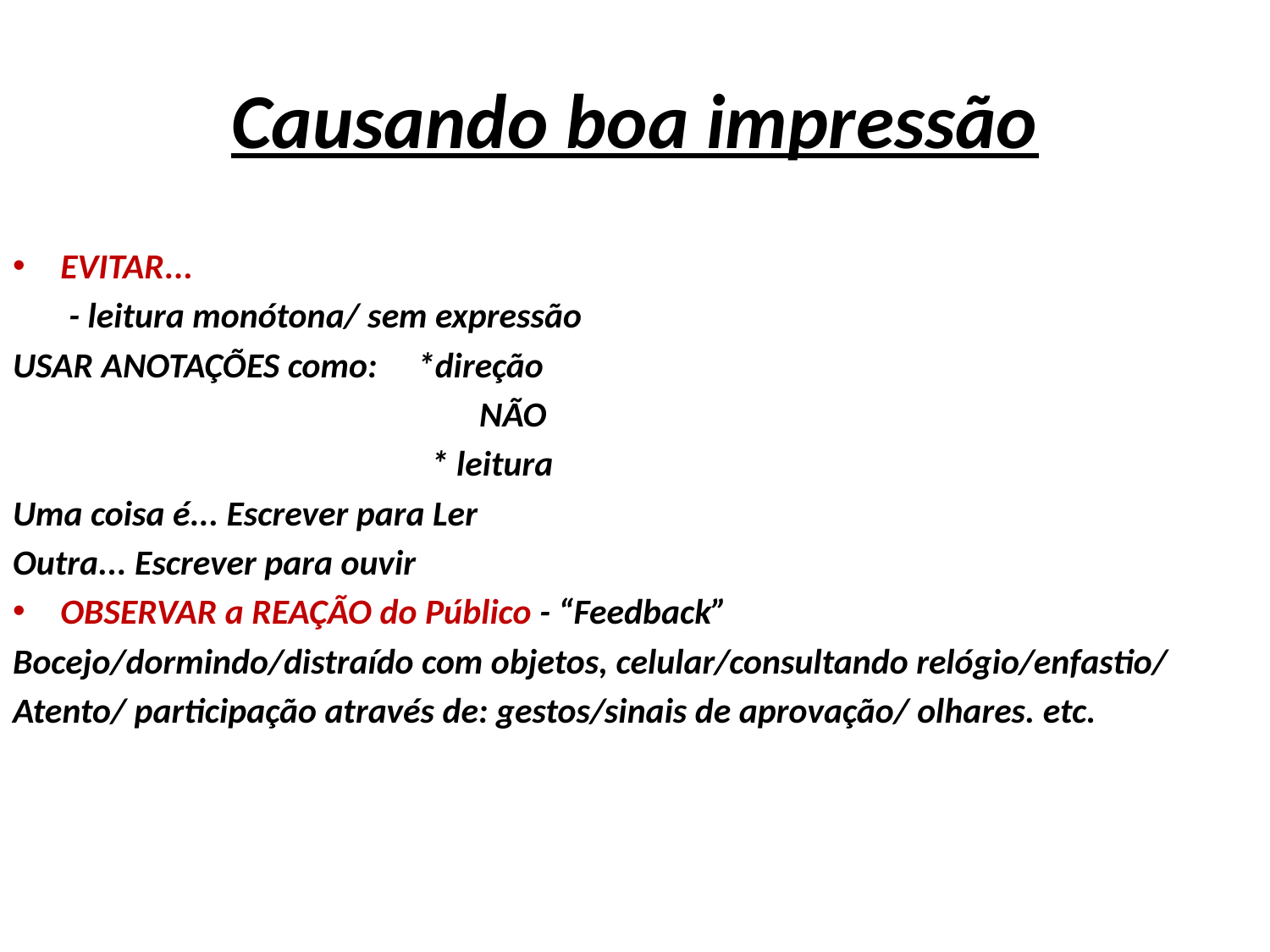

# Causando boa impressão

EVITAR...
       - leitura monótona/ sem expressão
USAR ANOTAÇÕES como:     *direção
                                                          NÃO
                                                    * leitura
Uma coisa é... Escrever para Ler
Outra... Escrever para ouvir
OBSERVAR a REAÇÃO do Público - “Feedback”
Bocejo/dormindo/distraído com objetos, celular/consultando relógio/enfastio/
Atento/ participação através de: gestos/sinais de aprovação/ olhares. etc.